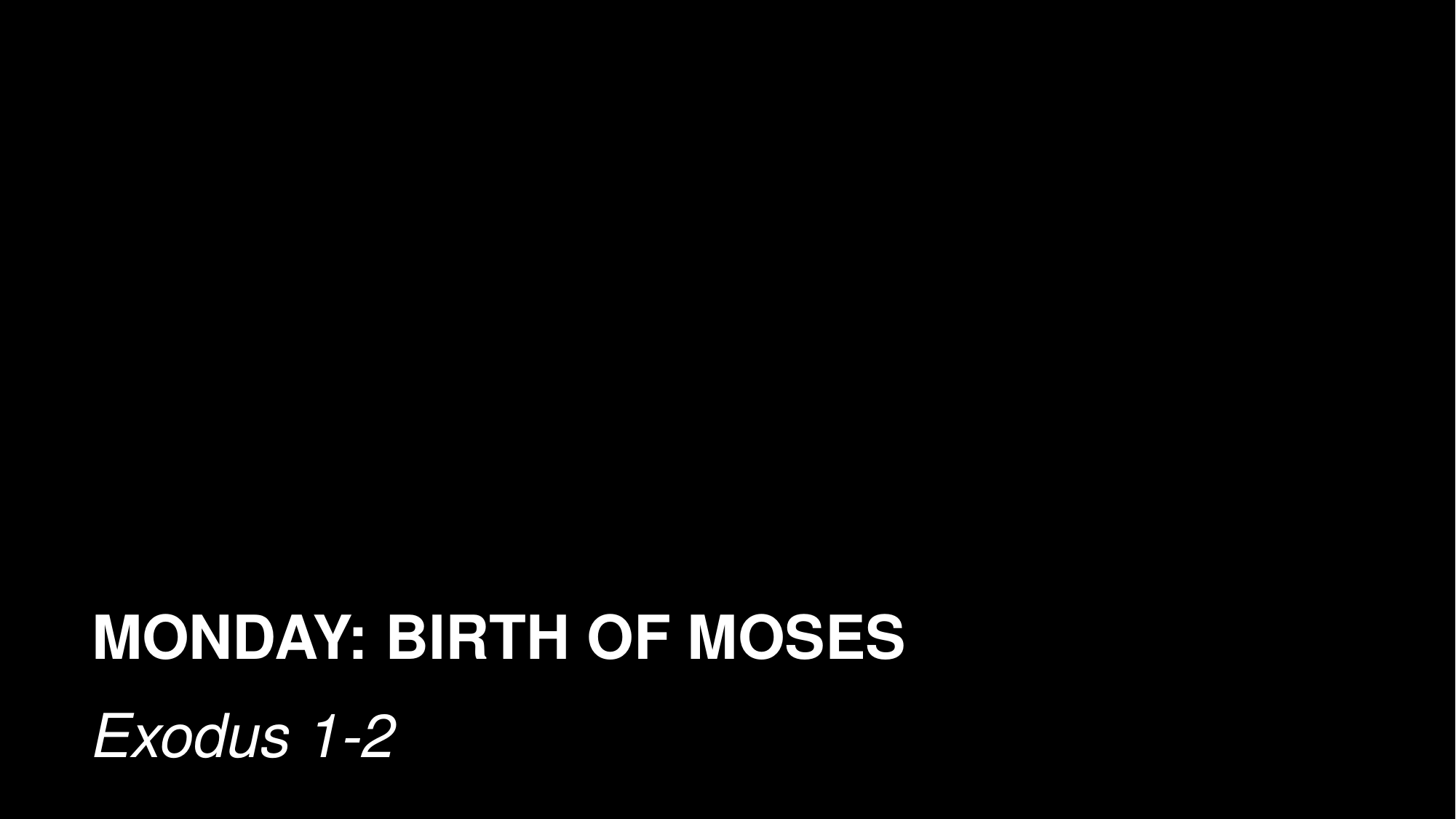

# MONDAY: BIRTH OF MOSES Exodus 1-2